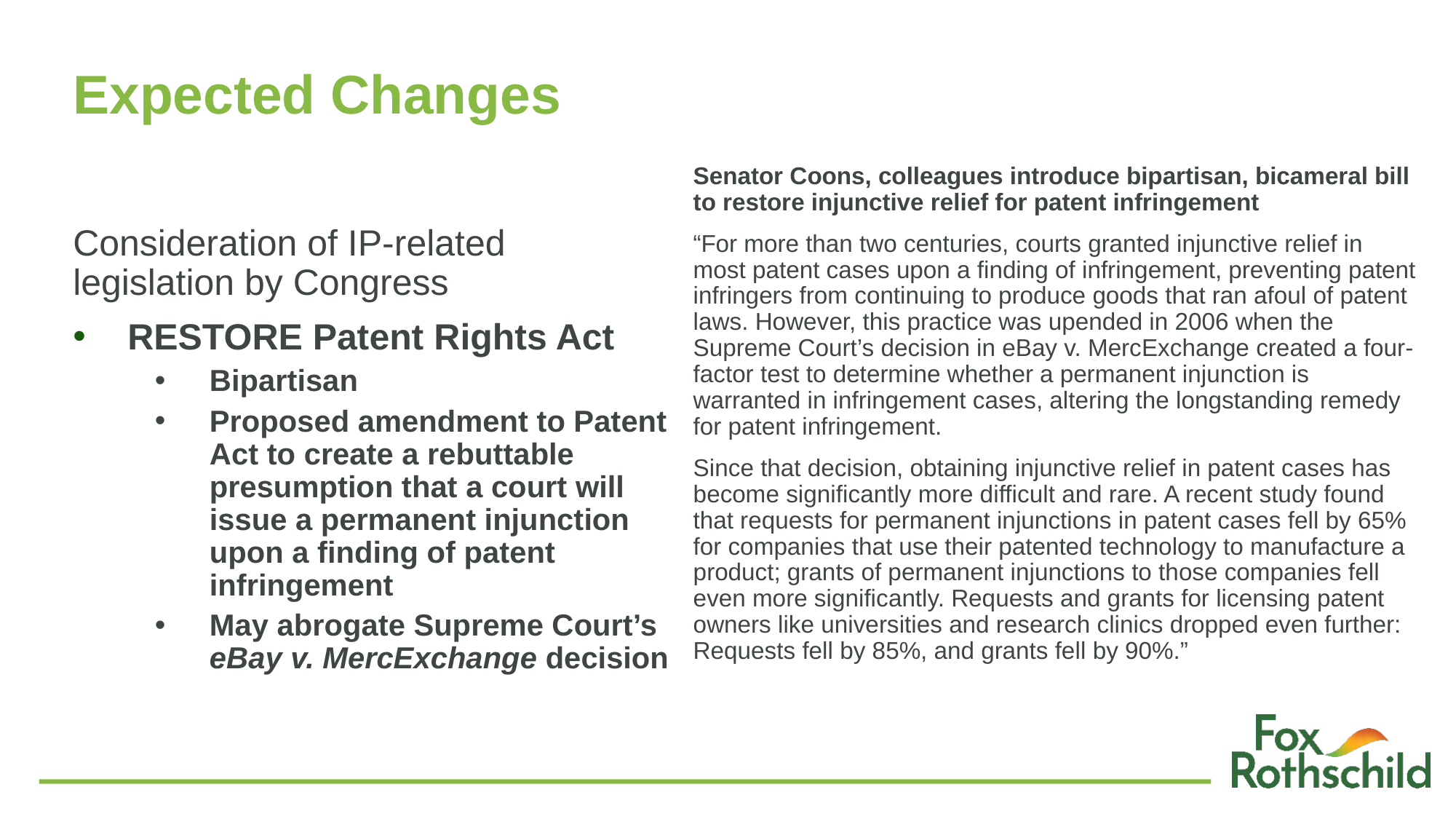

# Expected Changes
Senator Coons, colleagues introduce bipartisan, bicameral bill to restore injunctive relief for patent infringement
“For more than two centuries, courts granted injunctive relief in most patent cases upon a finding of infringement, preventing patent infringers from continuing to produce goods that ran afoul of patent laws. However, this practice was upended in 2006 when the Supreme Court’s decision in eBay v. MercExchange created a four-factor test to determine whether a permanent injunction is warranted in infringement cases, altering the longstanding remedy for patent infringement.
Since that decision, obtaining injunctive relief in patent cases has become significantly more difficult and rare. A recent study found that requests for permanent injunctions in patent cases fell by 65% for companies that use their patented technology to manufacture a product; grants of permanent injunctions to those companies fell even more significantly. Requests and grants for licensing patent owners like universities and research clinics dropped even further: Requests fell by 85%, and grants fell by 90%.”
Consideration of IP-related legislation by Congress
RESTORE Patent Rights Act
Bipartisan
Proposed amendment to Patent Act to create a rebuttable presumption that a court will issue a permanent injunction upon a finding of patent infringement
May abrogate Supreme Court’s eBay v. MercExchange decision